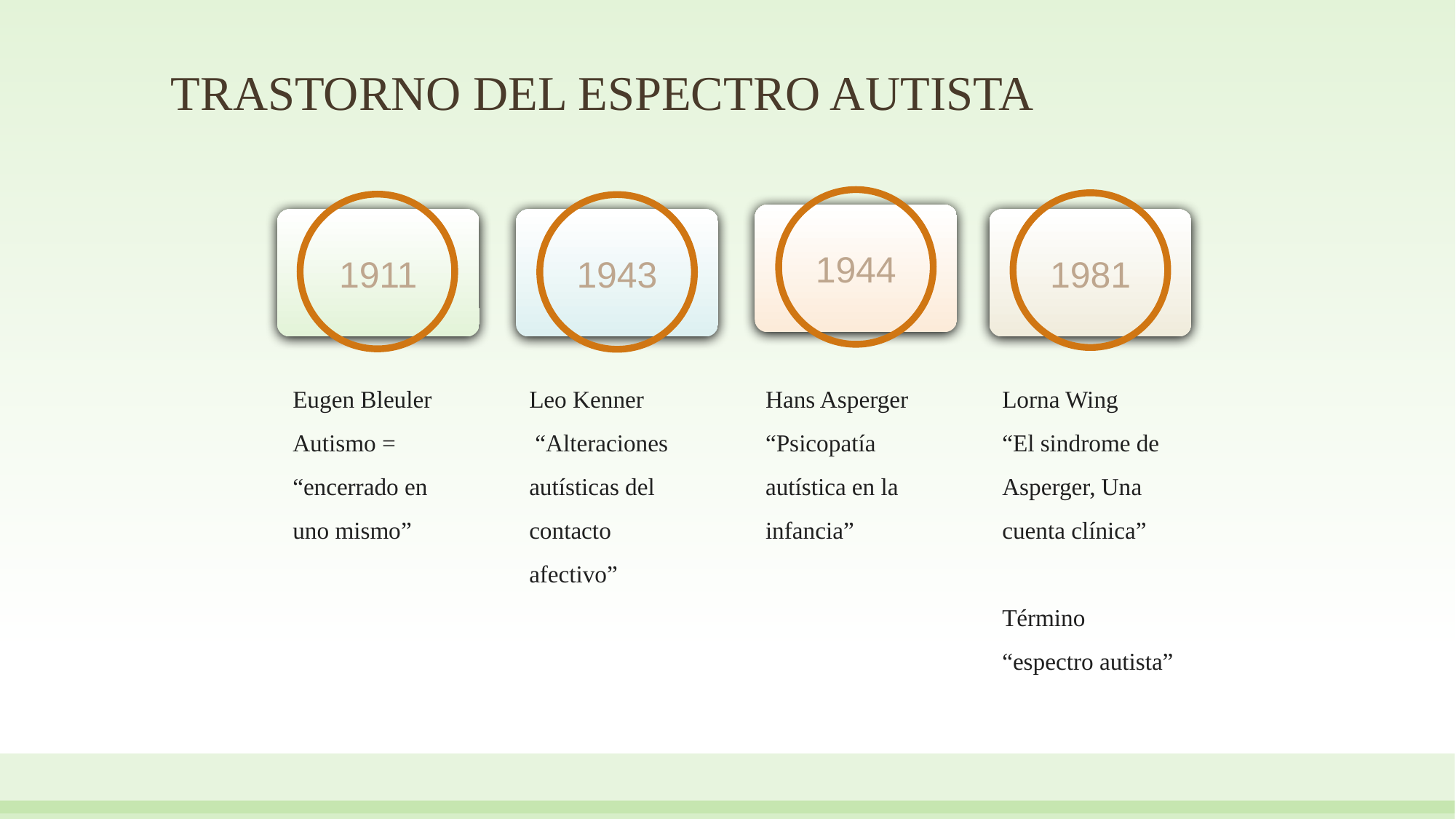

# TRASTORNO DEL ESPECTRO AUTISTA

1944
1911
1943
1981
Eugen Bleuler
Autismo = “encerrado en uno mismo”
Leo Kenner
 “Alteraciones autísticas del contacto afectivo”
Hans Asperger
“Psicopatía autística en la infancia”
Lorna Wing
“El sindrome de Asperger, Una cuenta clínica”

Término “espectro autista”